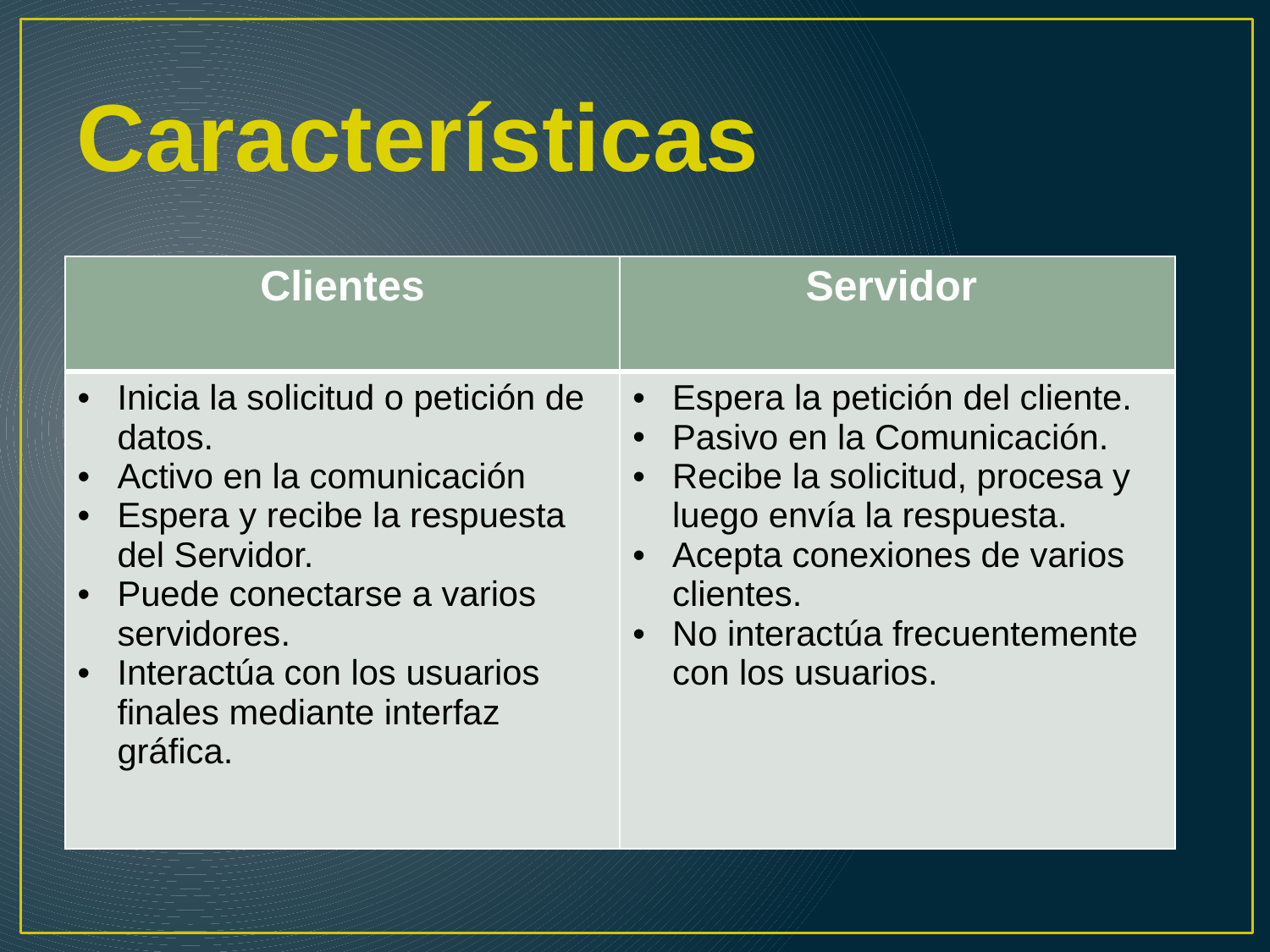

# Características
| Clientes | Servidor |
| --- | --- |
| Inicia la solicitud o petición de datos. Activo en la comunicación Espera y recibe la respuesta del Servidor. Puede conectarse a varios servidores. Interactúa con los usuarios finales mediante interfaz gráfica. | Espera la petición del cliente. Pasivo en la Comunicación. Recibe la solicitud, procesa y luego envía la respuesta. Acepta conexiones de varios clientes. No interactúa frecuentemente con los usuarios. |